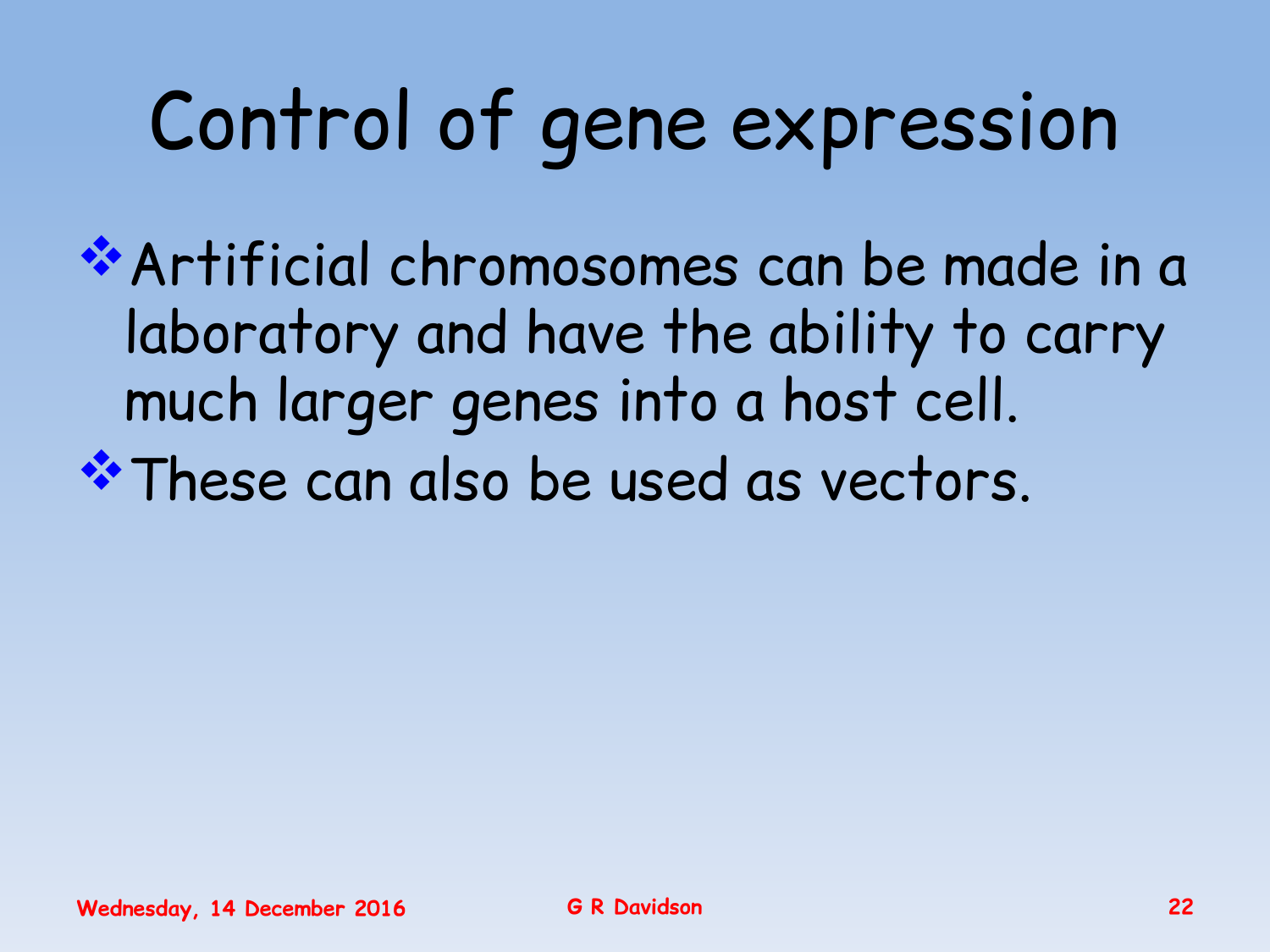

# Control of gene expression
Artificial chromosomes can be made in a laboratory and have the ability to carry much larger genes into a host cell.
These can also be used as vectors.
Wednesday, 14 December 2016
G R Davidson
22